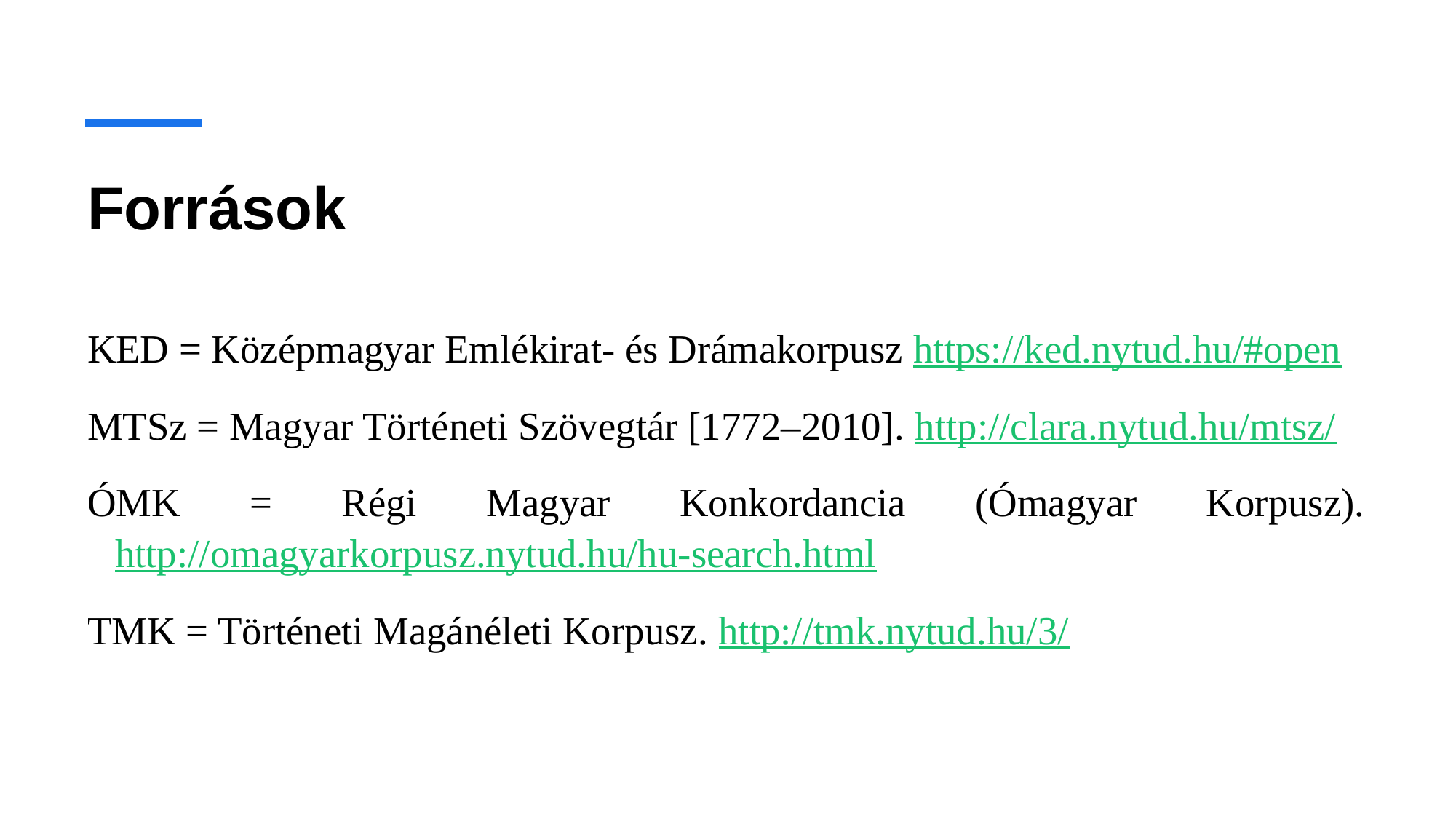

# Források
KED = Középmagyar Emlékirat- és Drámakorpusz https://ked.nytud.hu/#open
MTSz = Magyar Történeti Szövegtár [1772–2010]. http://clara.nytud.hu/mtsz/
ÓMK = Régi Magyar Konkordancia (Ómagyar Korpusz). http://omagyarkorpusz.nytud.hu/hu-search.html
TMK = Történeti Magánéleti Korpusz. http://tmk.nytud.hu/3/